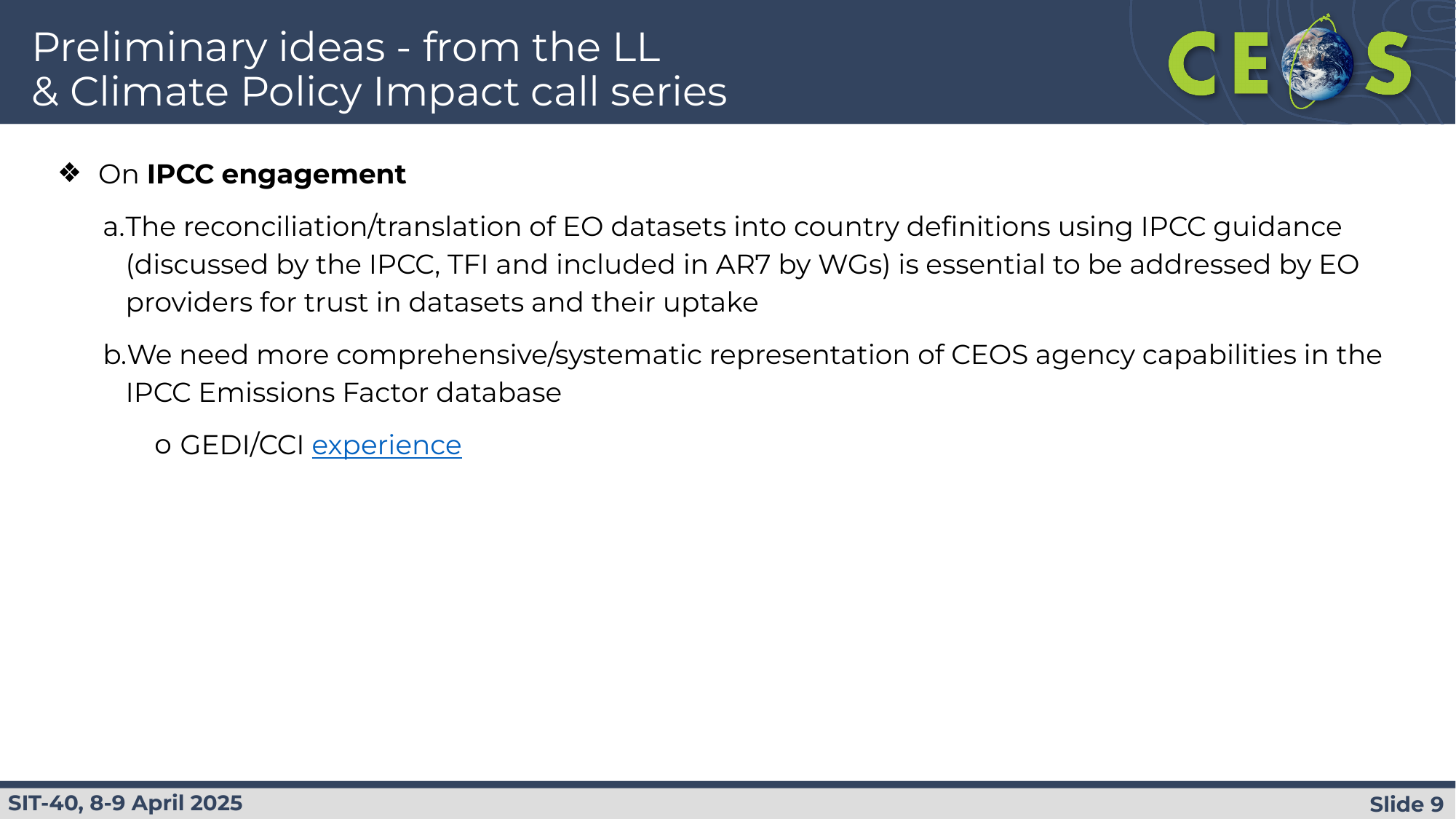

# Preliminary ideas - from the LL & Climate Policy Impact call series
On IPCC engagement
The reconciliation/translation of EO datasets into country definitions using IPCC guidance (discussed by the IPCC, TFI and included in AR7 by WGs) is essential to be addressed by EO providers for trust in datasets and their uptake
We need more comprehensive/systematic representation of CEOS agency capabilities in the IPCC Emissions Factor database
GEDI/CCI experience